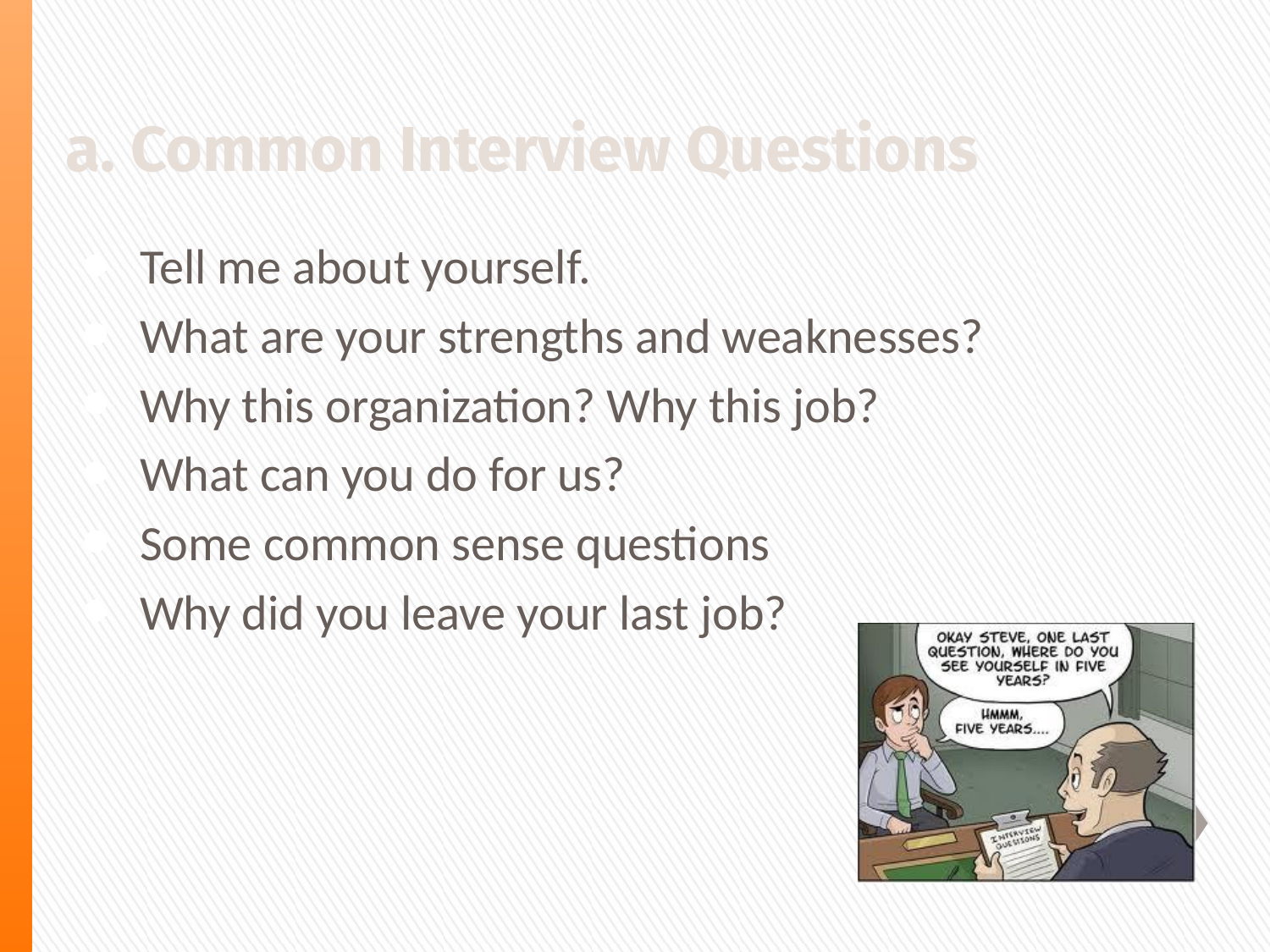

# a. Common Interview Questions
Tell me about yourself.
What are your strengths and weaknesses?
Why this organization? Why this job?
What can you do for us?
Some common sense questions
Why did you leave your last job?